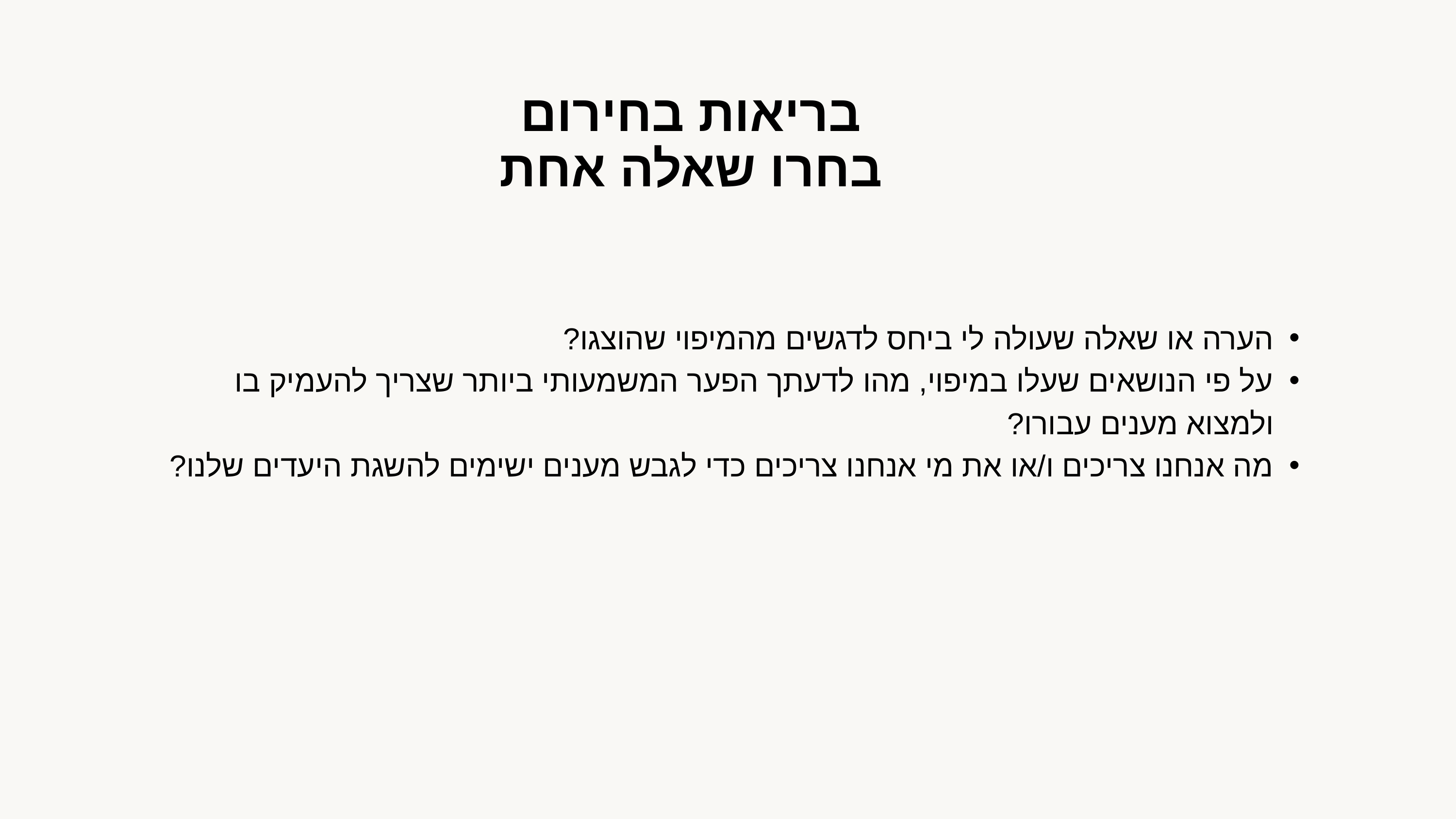

בריאות בחירום
בחרו שאלה אחת

הערה או שאלה שעולה לי ביחס לדגשים מהמיפוי שהוצגו?
על פי הנושאים שעלו במיפוי, מהו לדעתך הפער המשמעותי ביותר שצריך להעמיק בו ולמצוא מענים עבורו?
מה אנחנו צריכים ו/או את מי אנחנו צריכים כדי לגבש מענים ישימים להשגת היעדים שלנו?